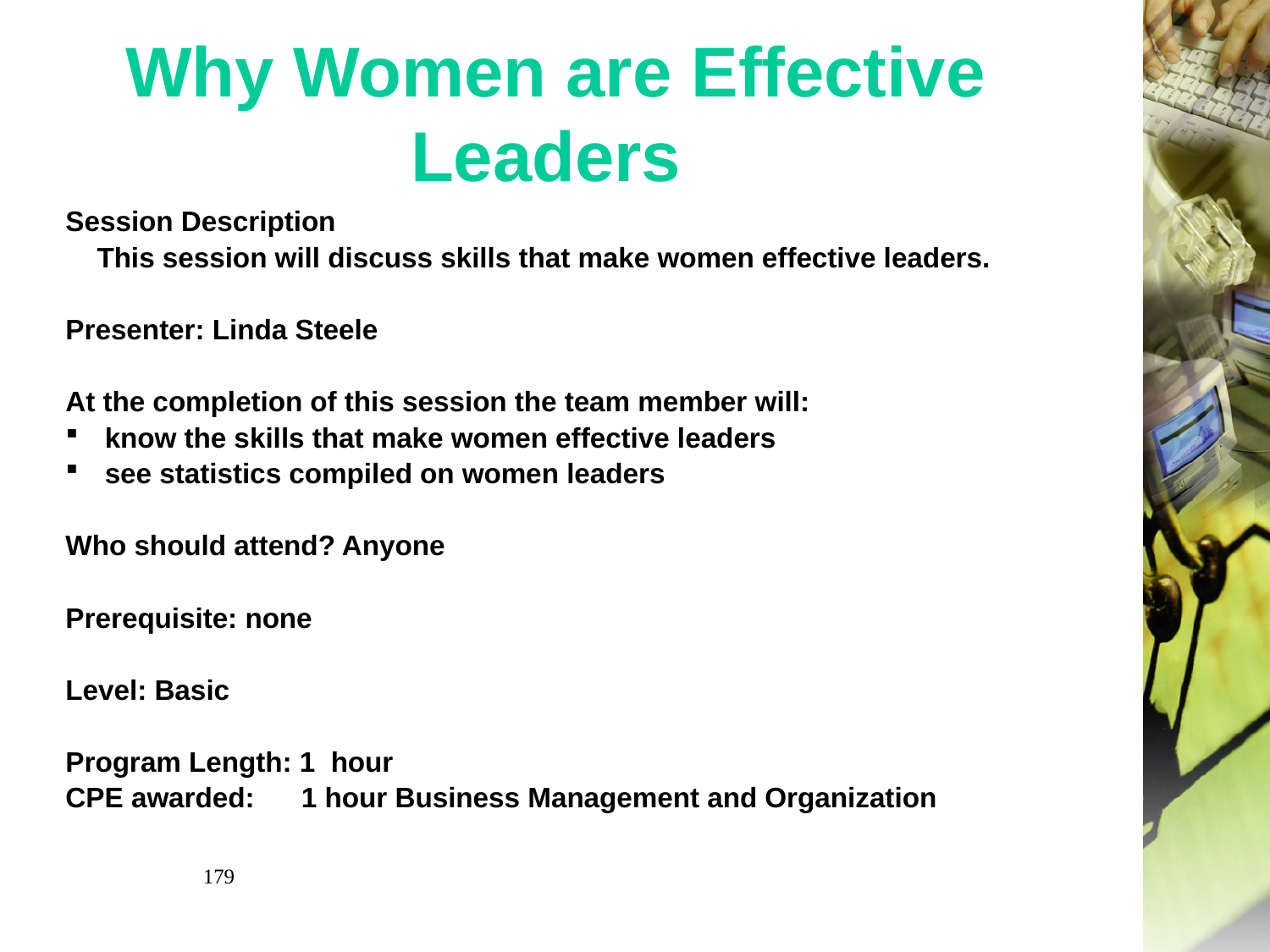

# Why Women are Effective Leaders
Session Description
    This session will discuss skills that make women effective leaders.

Presenter: Linda Steele

At the completion of this session the team member will:
know the skills that make women effective leaders
see statistics compiled on women leaders

Who should attend? Anyone

Prerequisite: none

Level: Basic

Program Length: 1  hour
CPE awarded:      1 hour Business Management and Organization

179